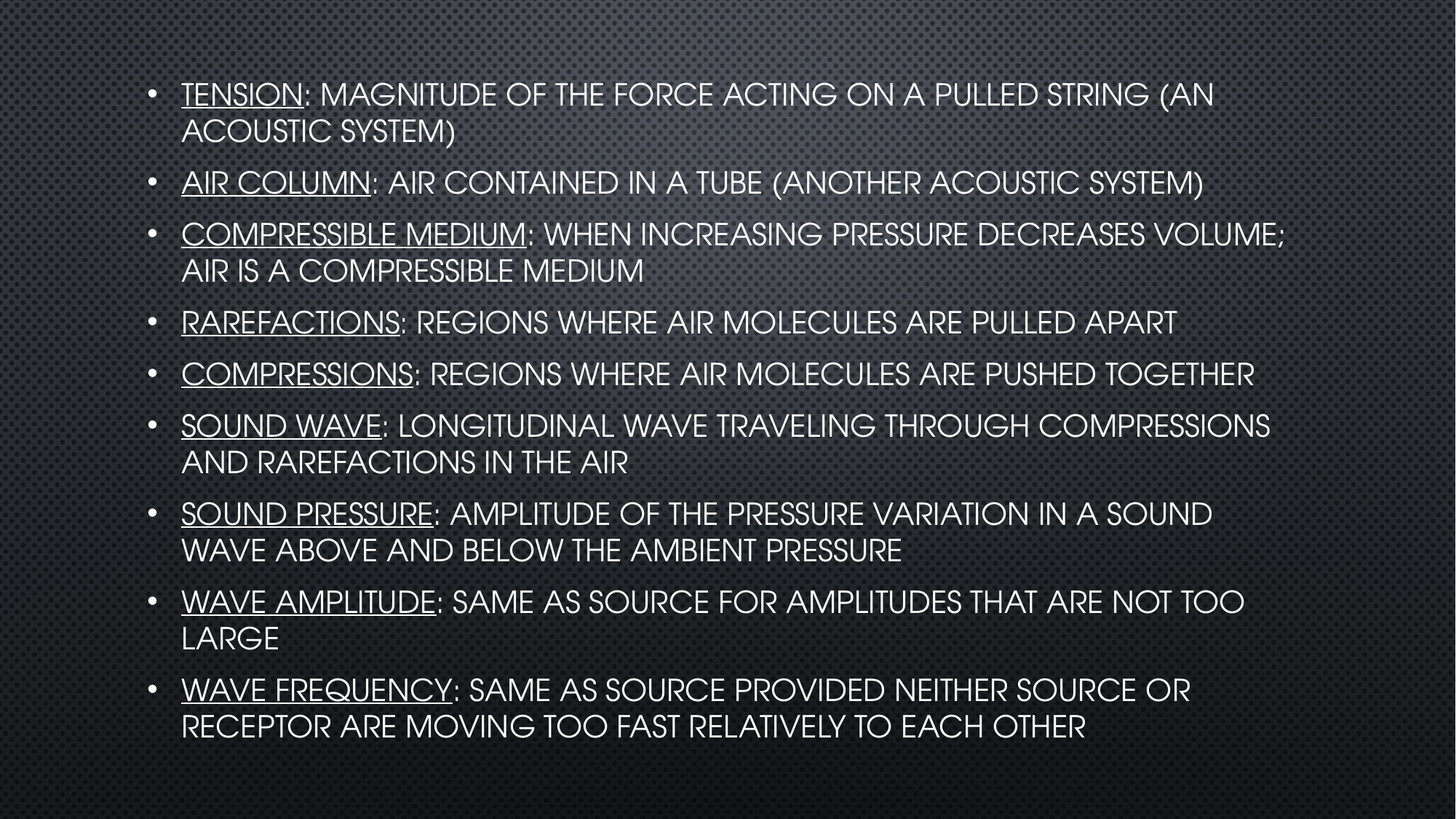

Tension: magnitude of the force acting on a pulled string (an acoustic system)
Air column: air contained in a tube (another acoustic system)
Compressible medium: when increasing pressure decreases volume; air is a compressible medium
Rarefactions: regions where air molecules are pulled apart
Compressions: regions where air molecules are pushed together
Sound wave: longitudinal wave traveling through compressions and rarefactions in the air
Sound pressure: amplitude of the pressure variation in a sound wave above and below the ambient pressure
Wave amplitude: same as source for amplitudes that are not too large
Wave frequency: same as source provided neither source or receptor are moving too fast relatively to each other